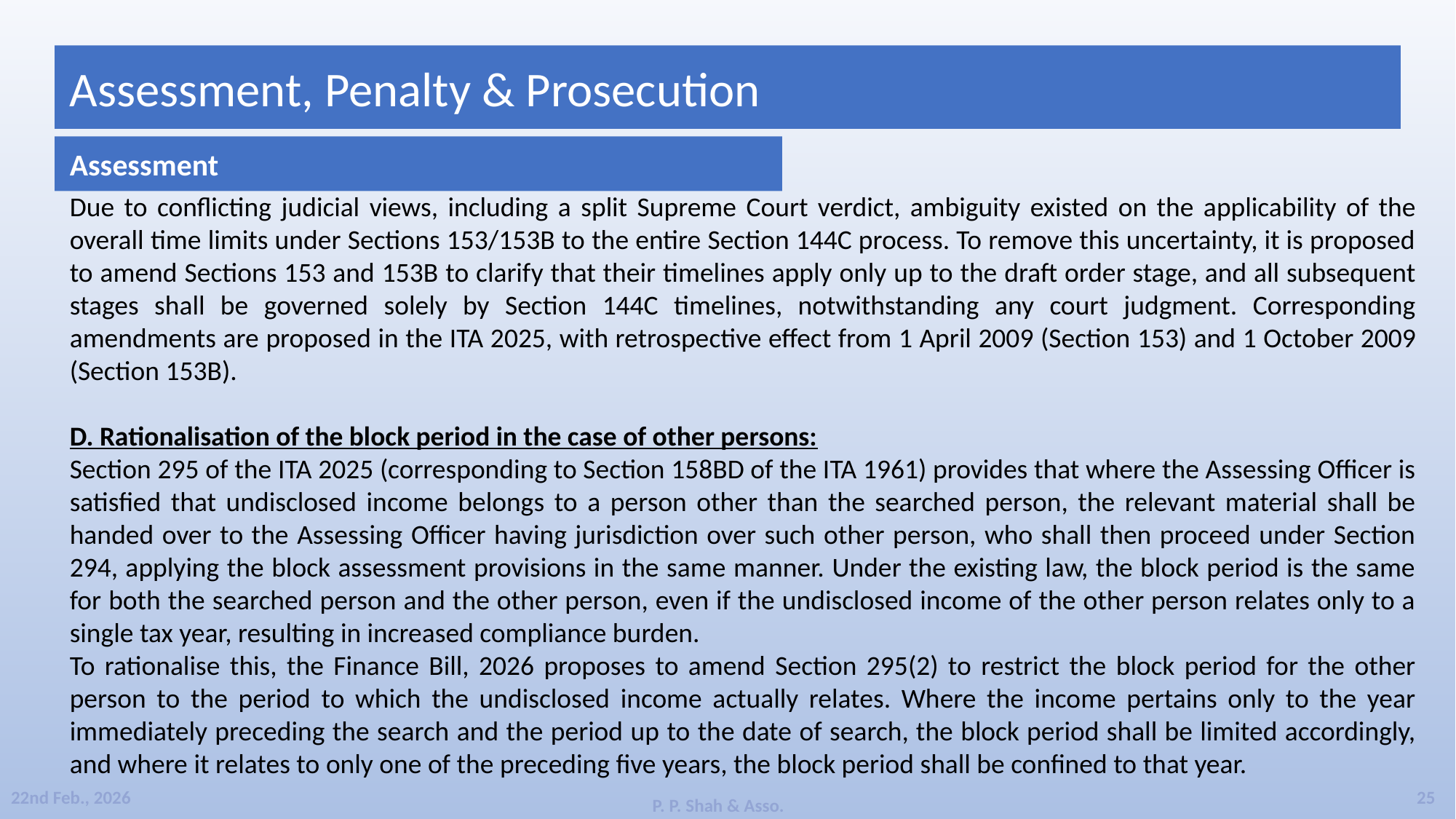

SLIDELY_ONLY_OFFICE_SLIDE_ID_195052838
Assessment, Penalty & Prosecution
Assessment
Due to conflicting judicial views, including a split Supreme Court verdict, ambiguity existed on the applicability of the overall time limits under Sections 153/153B to the entire Section 144C process. To remove this uncertainty, it is proposed to amend Sections 153 and 153B to clarify that their timelines apply only up to the draft order stage, and all subsequent stages shall be governed solely by Section 144C timelines, notwithstanding any court judgment. Corresponding amendments are proposed in the ITA 2025, with retrospective effect from 1 April 2009 (Section 153) and 1 October 2009 (Section 153B).

D. Rationalisation of the block period in the case of other persons:
Section 295 of the ITA 2025 (corresponding to Section 158BD of the ITA 1961) provides that where the Assessing Officer is satisfied that undisclosed income belongs to a person other than the searched person, the relevant material shall be handed over to the Assessing Officer having jurisdiction over such other person, who shall then proceed under Section 294, applying the block assessment provisions in the same manner. Under the existing law, the block period is the same for both the searched person and the other person, even if the undisclosed income of the other person relates only to a single tax year, resulting in increased compliance burden.
To rationalise this, the Finance Bill, 2026 proposes to amend Section 295(2) to restrict the block period for the other person to the period to which the undisclosed income actually relates. Where the income pertains only to the year immediately preceding the search and the period up to the date of search, the block period shall be limited accordingly, and where it relates to only one of the preceding five years, the block period shall be confined to that year.

25
22nd Feb., 2026
P. P. Shah & Asso.